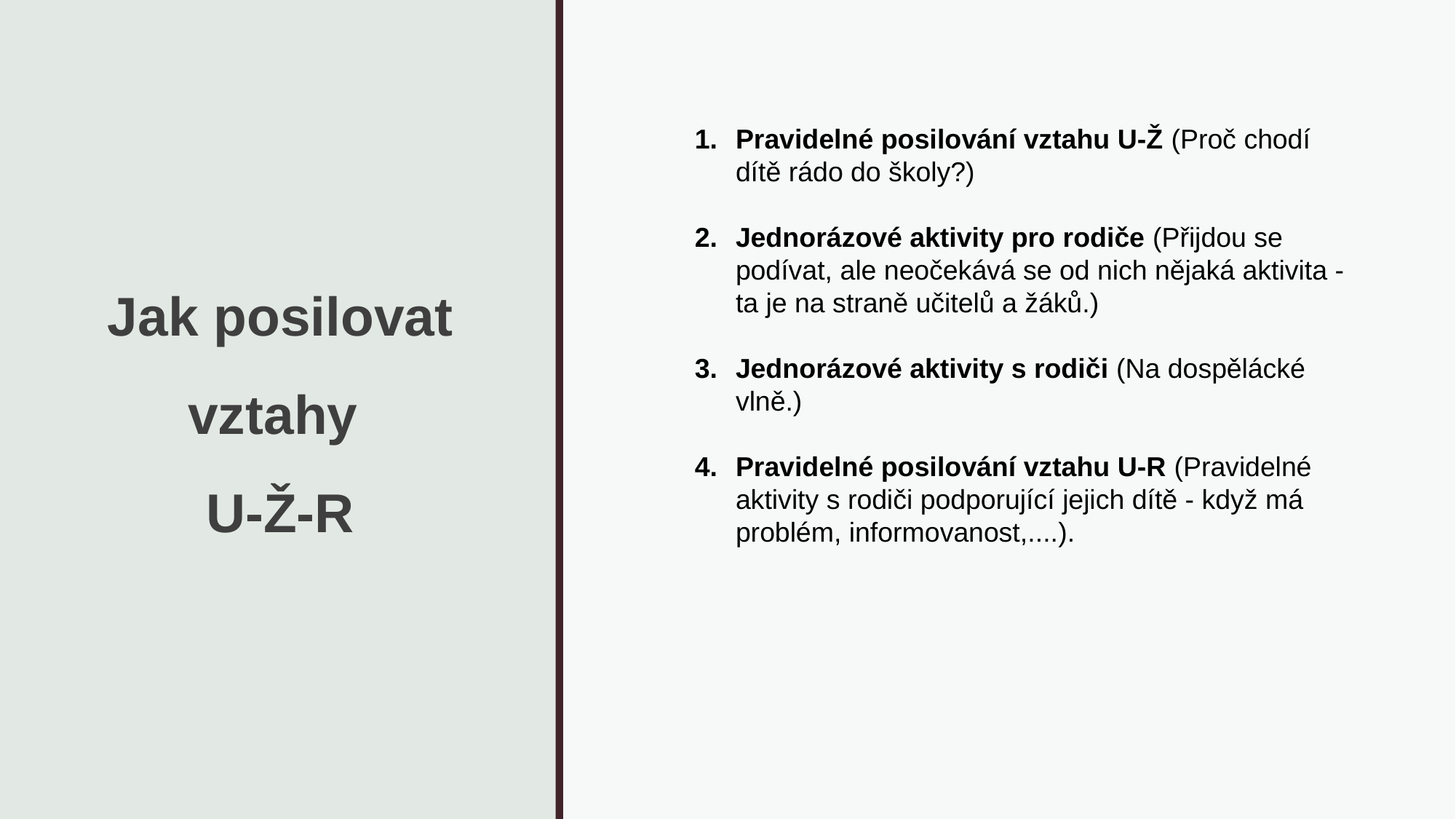

# Jak posilovat vztahy U-Ž-R
Pravidelné posilování vztahu U-Ž (Proč chodí dítě rádo do školy?)

Jednorázové aktivity pro rodiče (Přijdou se podívat, ale neočekává se od nich nějaká aktivita - ta je na straně učitelů a žáků.)

Jednorázové aktivity s rodiči (Na dospělácké vlně.)

Pravidelné posilování vztahu U-R (Pravidelné aktivity s rodiči podporující jejich dítě - když má problém, informovanost,....).